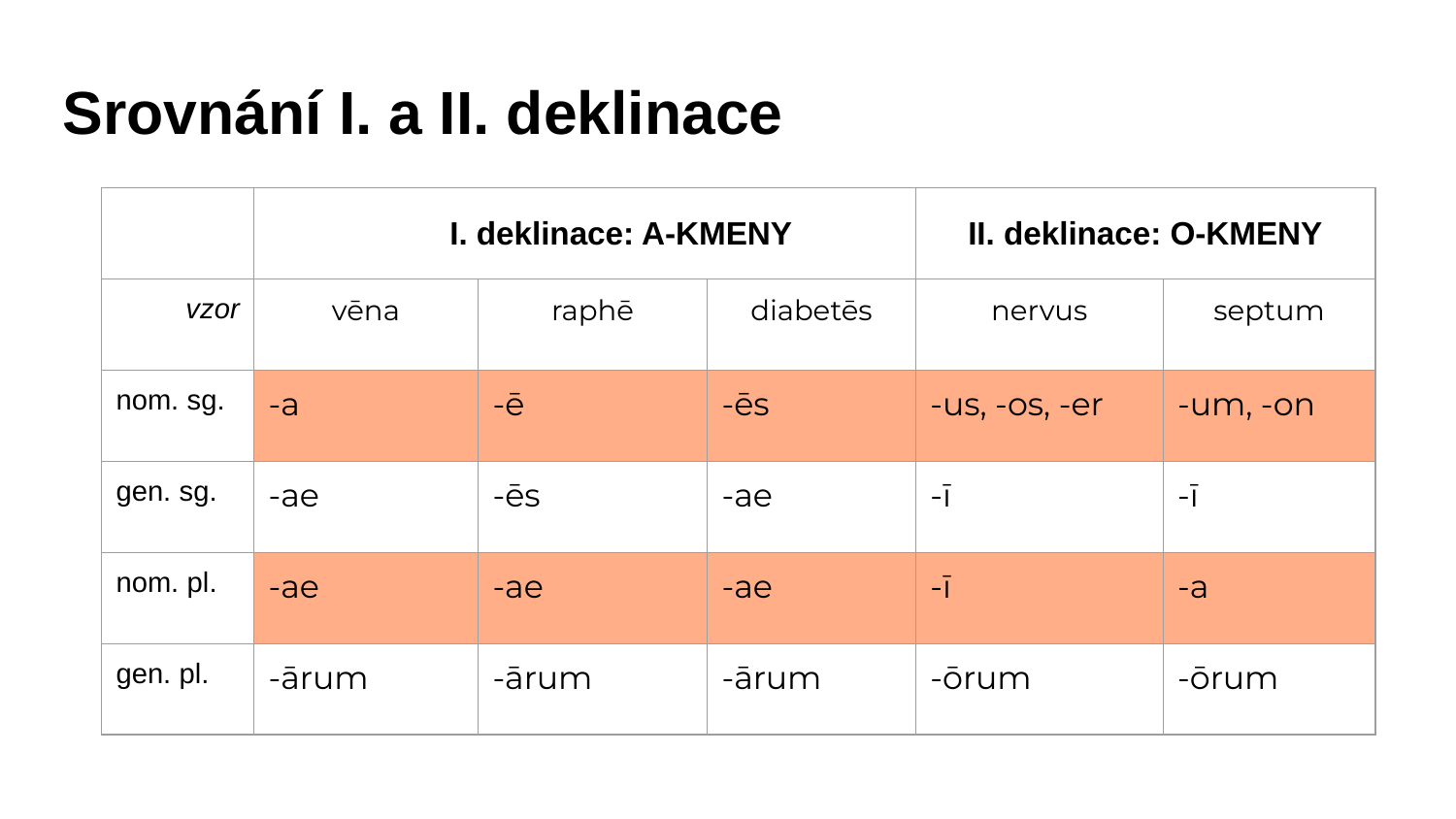

# Srovnání I. a II. deklinace
|  | I. deklinace: A-KMENY |  |  | II. deklinace: O-KMENY |  |
| --- | --- | --- | --- | --- | --- |
| vzor | vēna | raphē | diabetēs | nervus | septum |
| nom. sg. | -a | -ē | -ēs | -us, -os, -er | -um, -on |
| gen. sg. | -ae | -ēs | -ae | -ī | -ī |
| nom. pl. | -ae | -ae | -ae | -ī | -a |
| gen. pl. | -ārum | -ārum | -ārum | -ōrum | -ōrum |